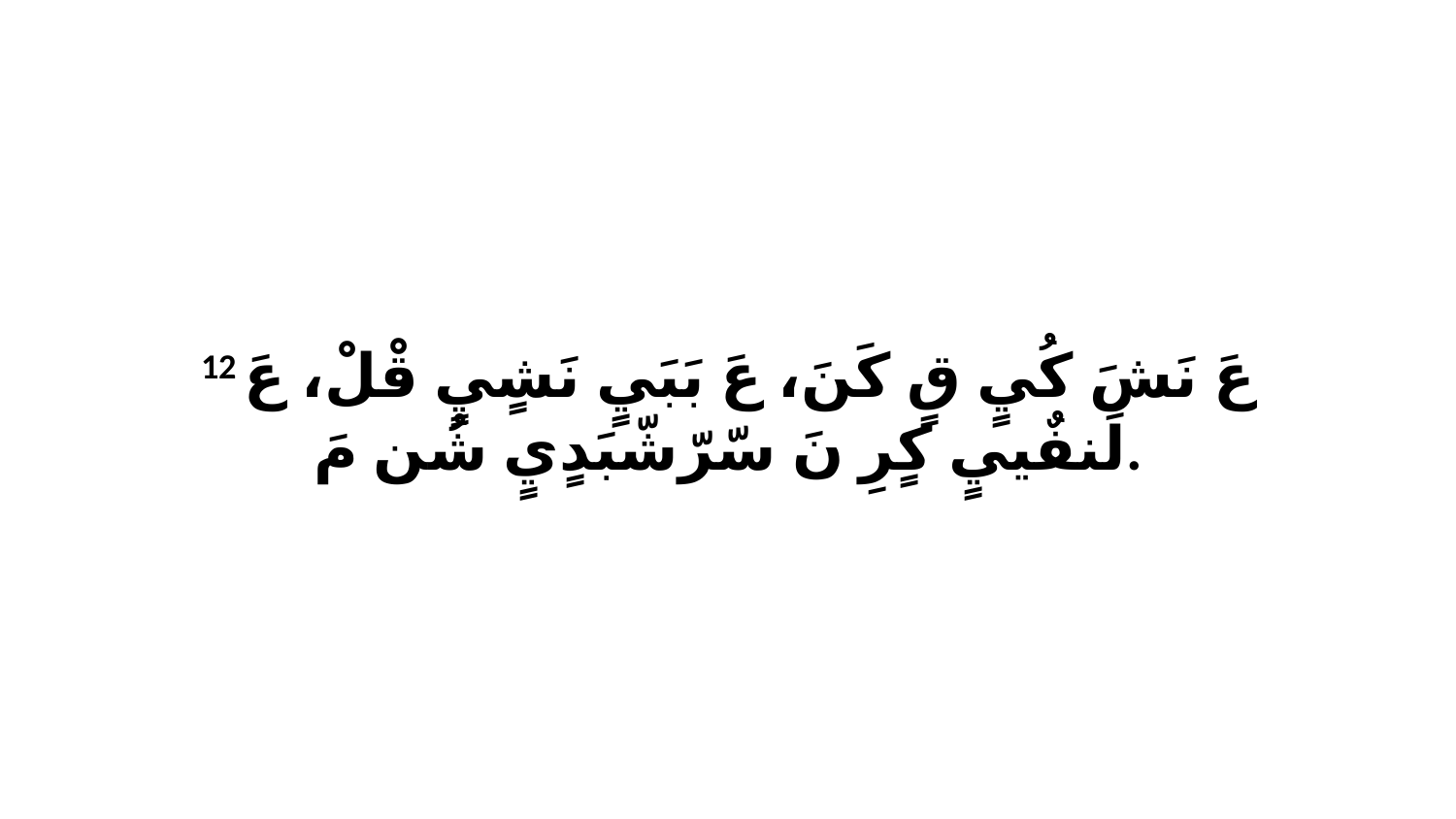

12 عَ نَشَ كُيٍ قٍ كَنَ، عَ بَبَيٍ نَشٍيٍ قْلْ، عَ لَنفٌييٍ كٍرِ نَ سّرّشّبَدٍيٍ شُن مَ.